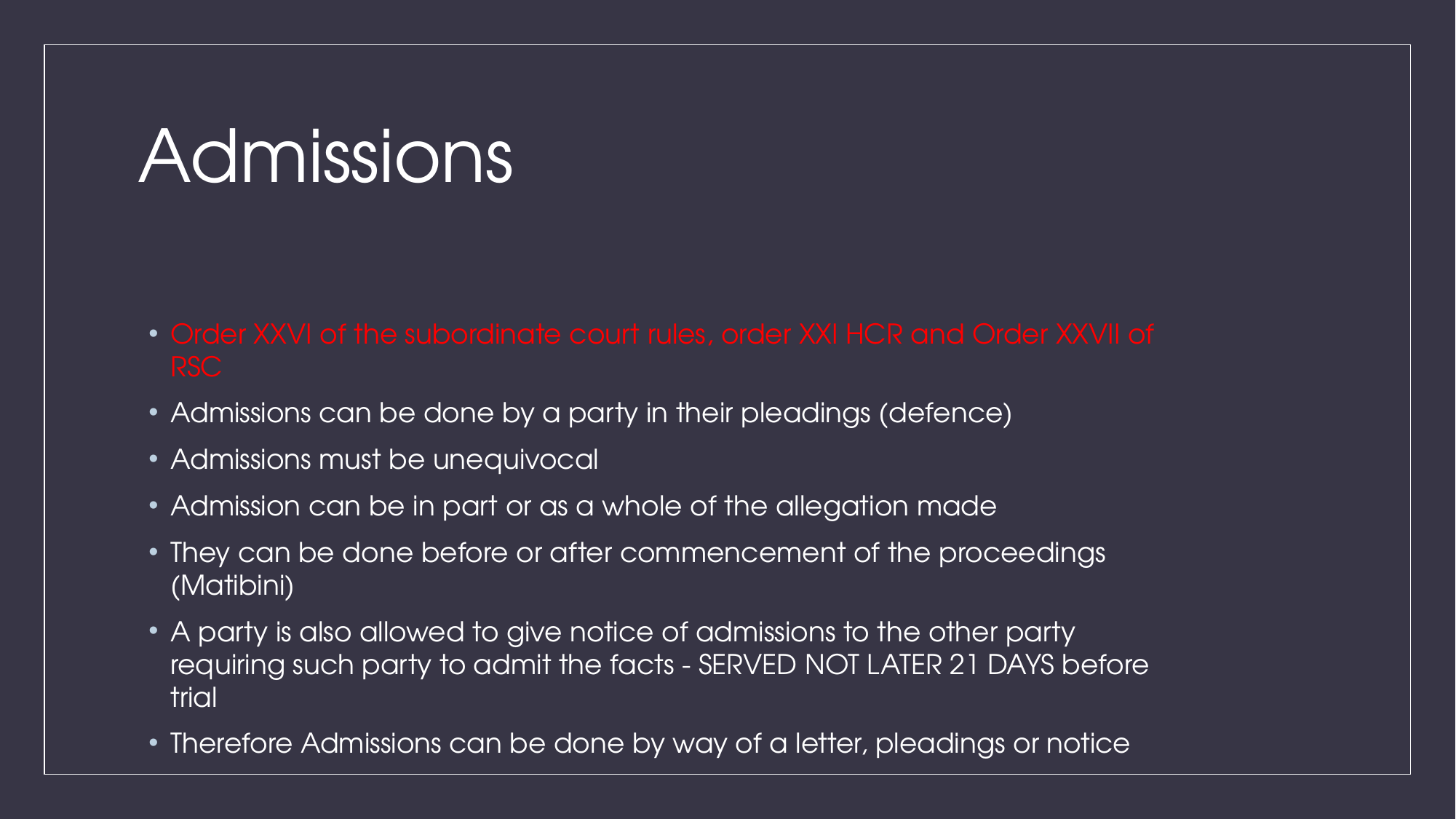

# Admissions
Order XXVI of the subordinate court rules, order XXI HCR and Order XXVII of RSC
Admissions can be done by a party in their pleadings (defence)
Admissions must be unequivocal
Admission can be in part or as a whole of the allegation made
They can be done before or after commencement of the proceedings (Matibini)
A party is also allowed to give notice of admissions to the other party requiring such party to admit the facts - SERVED NOT LATER 21 DAYS before trial
Therefore Admissions can be done by way of a letter, pleadings or notice